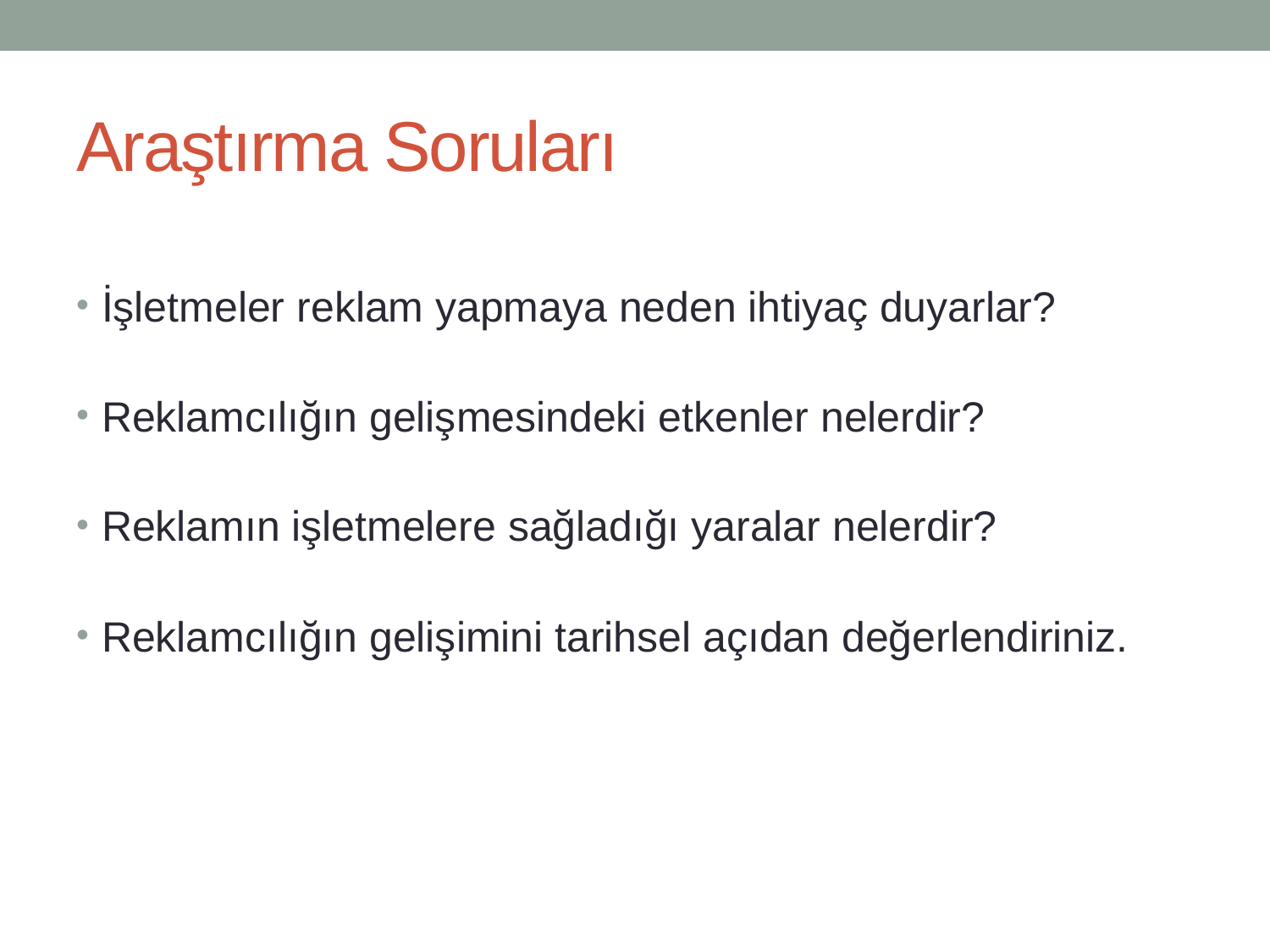

# Araştırma Soruları
İşletmeler reklam yapmaya neden ihtiyaç duyarlar?
Reklamcılığın gelişmesindeki etkenler nelerdir?
Reklamın işletmelere sağladığı yaralar nelerdir?
Reklamcılığın gelişimini tarihsel açıdan değerlendiriniz.